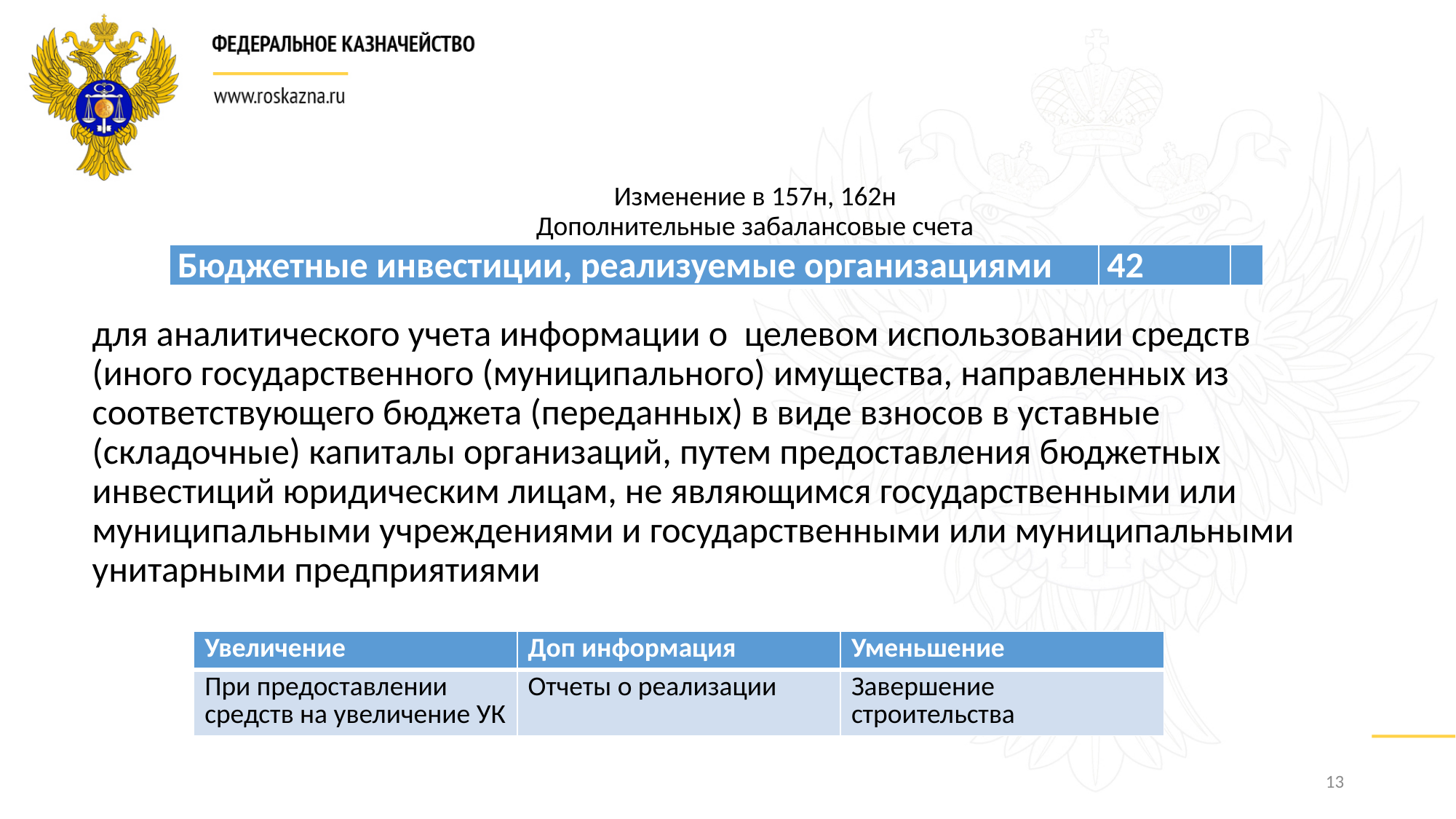

# Изменение в 157н, 162н Дополнительные забалансовые счета
| Бюджетные инвестиции, реализуемые организациями | 42 |  |
| --- | --- | --- |
для аналитического учета информации о  целевом использовании средств (иного государственного (муниципального) имущества, направленных из соответствующего бюджета (переданных) в виде взносов в уставные (складочные) капиталы организаций, путем предоставления бюджетных инвестиций юридическим лицам, не являющимся государственными или муниципальными учреждениями и государственными или муниципальными унитарными предприятиями
| Увеличение | Доп информация | Уменьшение |
| --- | --- | --- |
| При предоставлении средств на увеличение УК | Отчеты о реализации | Завершение строительства |
13